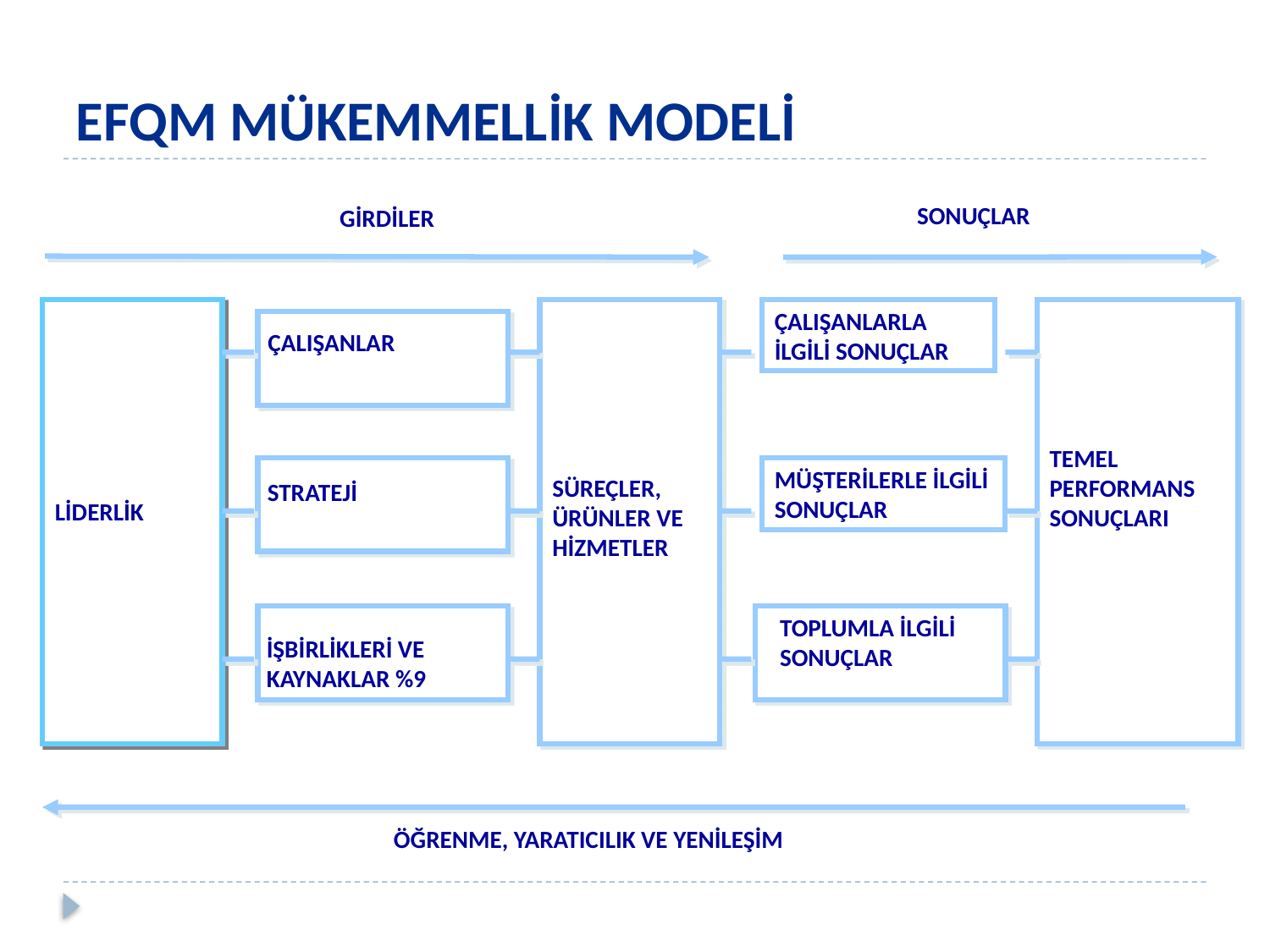

# EFQM MÜKEMMELLİK MODELİ
SONUÇLAR
GİRDİLER

ÇALIŞANLARLA İLGİLİ SONUÇLAR

ÇALIŞANLAR

TEMEL PERFORMANS SONUÇLARI

MÜŞTERİLERLE İLGİLİ SONUÇLAR
SÜREÇLER, ÜRÜNLER VE HİZMETLER
STRATEJİ
LİDERLİK

TOPLUMLA İLGİLİ SONUÇLAR
İŞBİRLİKLERİ VE KAYNAKLAR %9

ÖĞRENME, YARATICILIK VE YENİLEŞİM